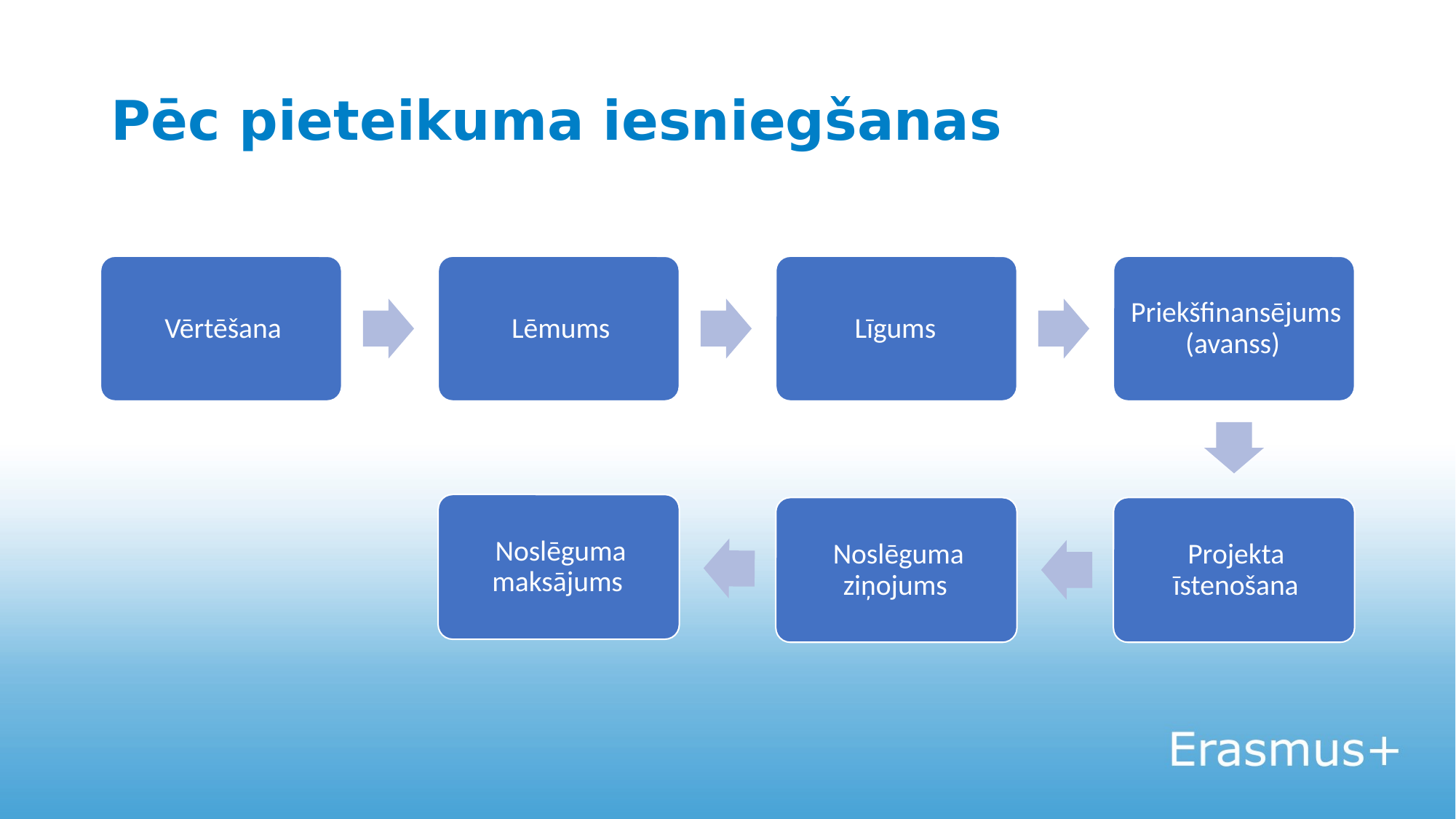

# Pēc pieteikuma iesniegšanas
Vērtēšana

Lēmums

Līgums

Priekšfinansējums (avanss)

Projekta īstenošana

Noslēguma ziņojums

Noslēguma maksājums